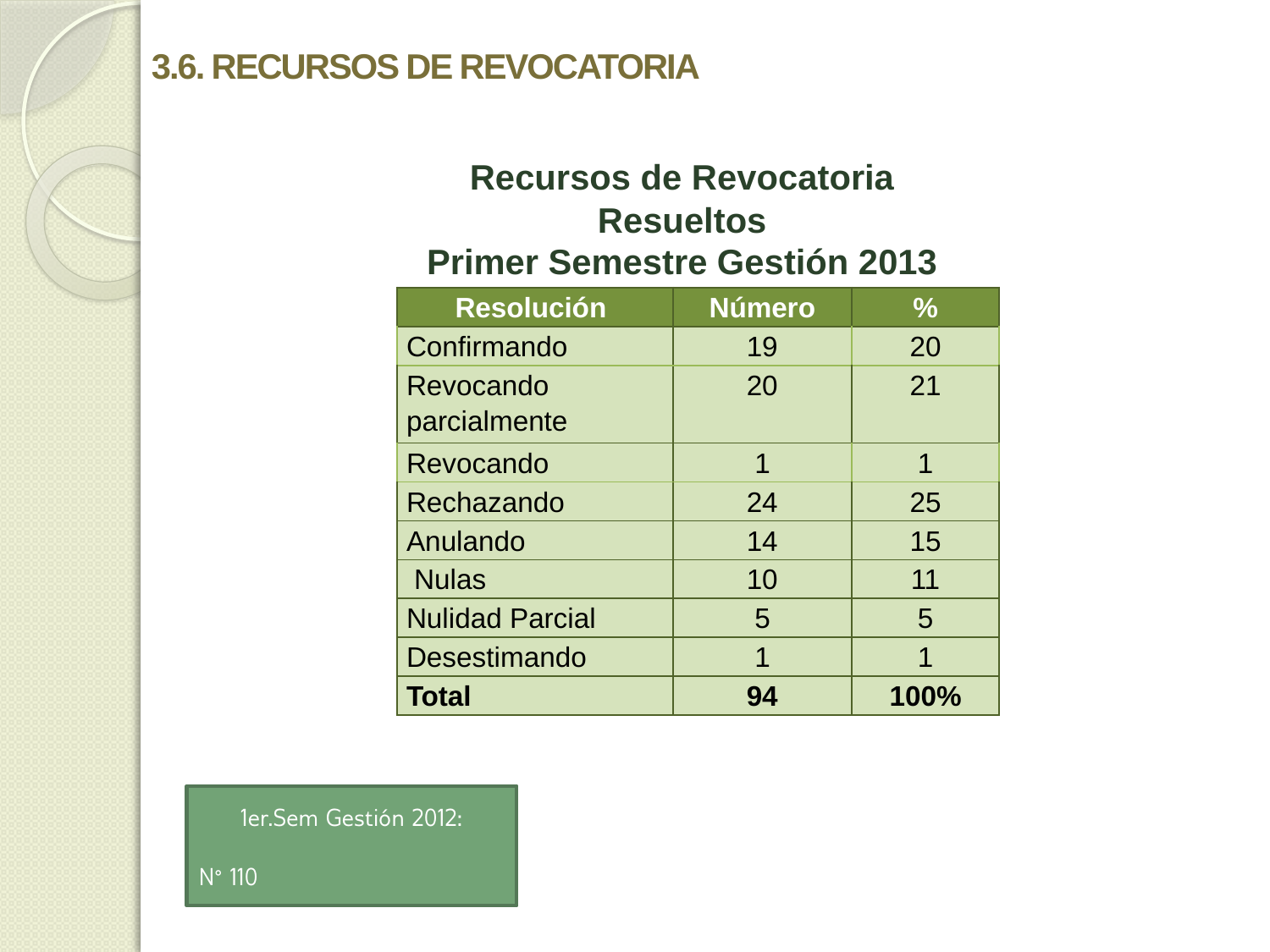

3.6. RECURSOS DE REVOCATORIA
Recursos de Revocatoria Resueltos
Primer Semestre Gestión 2013
| Resolución | Número | % |
| --- | --- | --- |
| Confirmando | 19 | 20 |
| Revocando parcialmente | 20 | 21 |
| Revocando | 1 | 1 |
| Rechazando | 24 | 25 |
| Anulando | 14 | 15 |
| Nulas | 10 | 11 |
| Nulidad Parcial | 5 | 5 |
| Desestimando | 1 | 1 |
| Total | 94 | 100% |
1er.Sem Gestión 2012:

N° 110